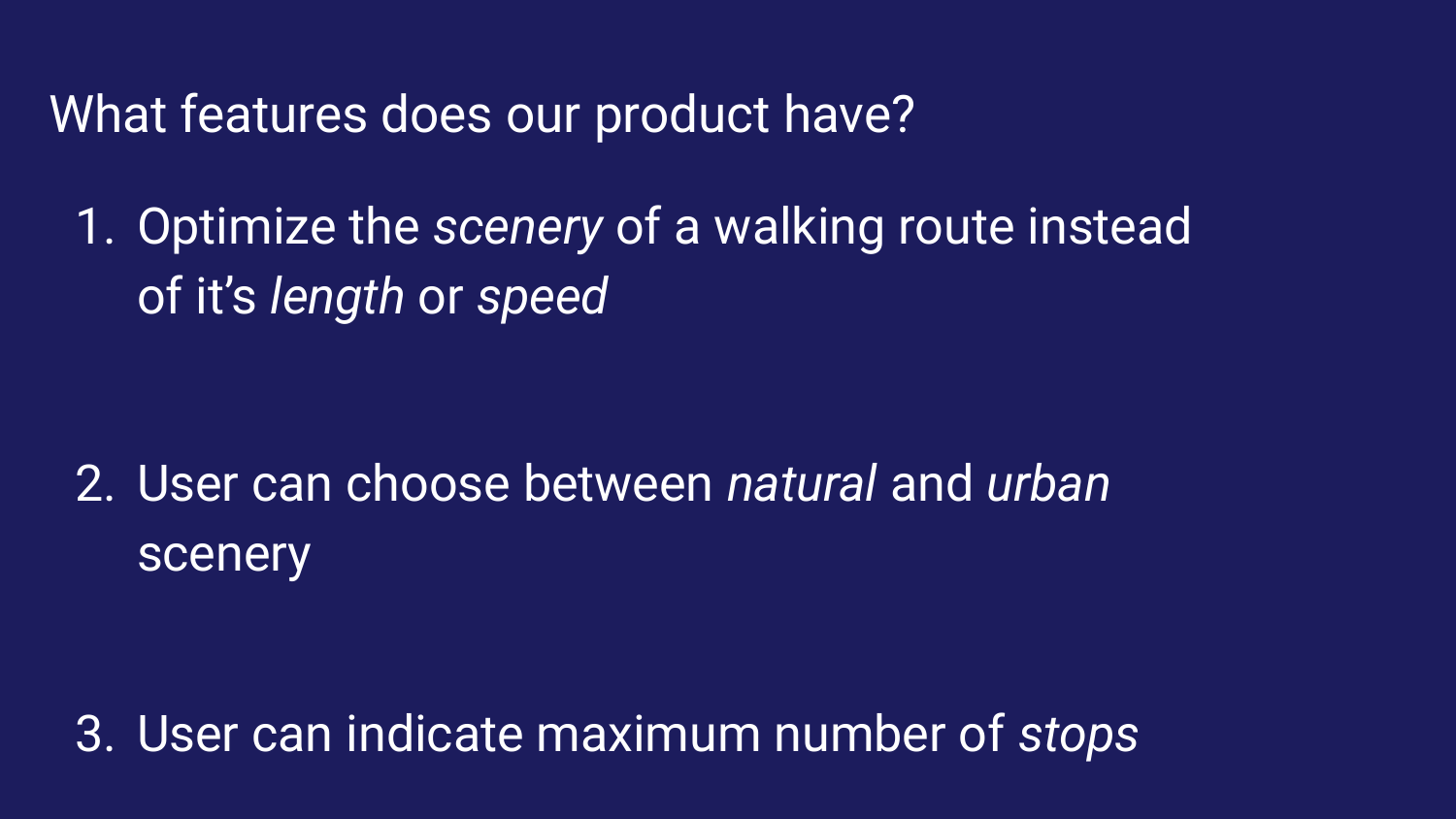

# What features does our product have?
Optimize the scenery of a walking route instead of it’s length or speed

User can choose between natural and urban scenery

User can indicate maximum number of stops